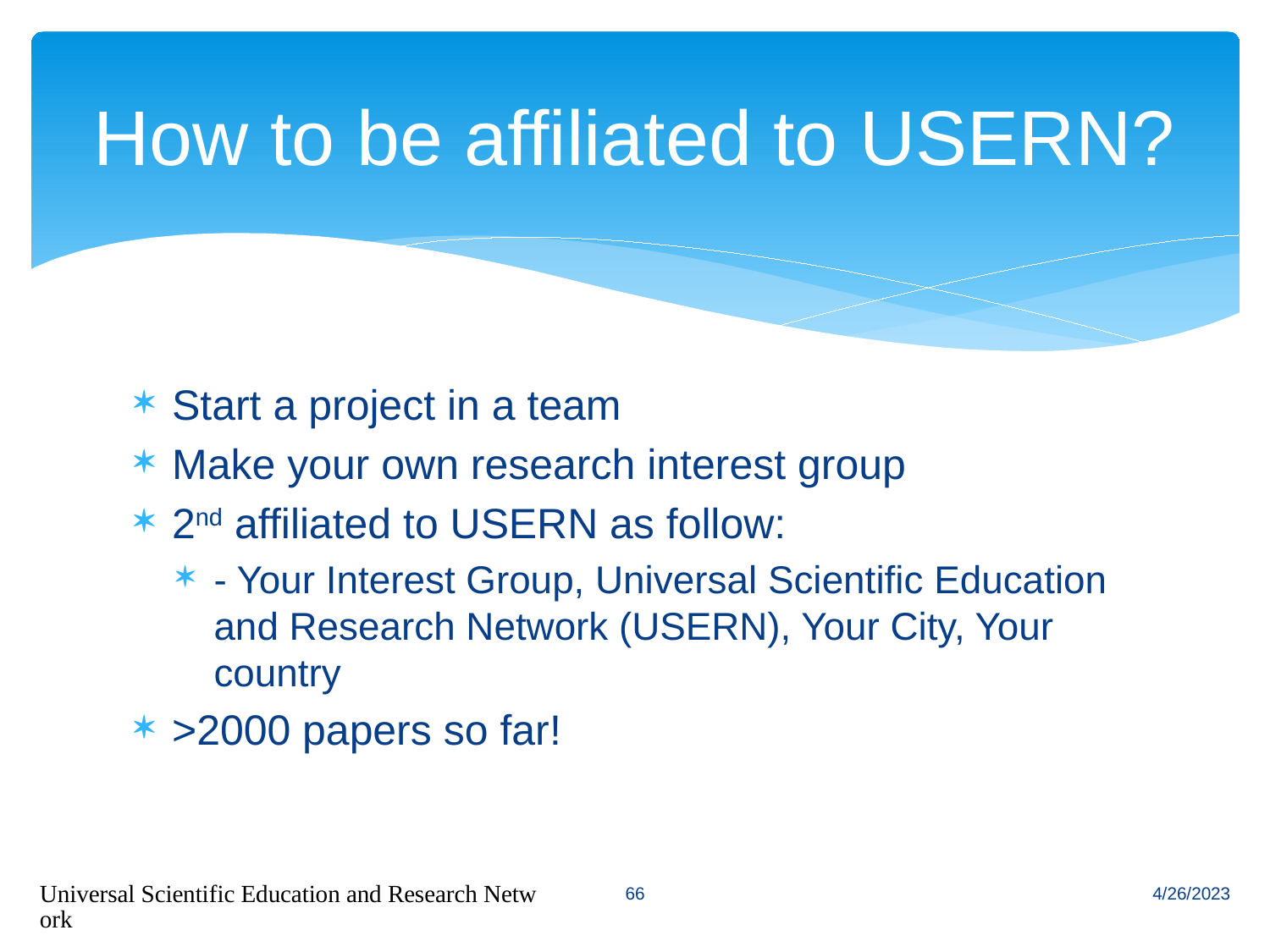

# How to be affiliated to USERN?
Start a project in a team
Make your own research interest group
2nd affiliated to USERN as follow:
- Your Interest Group, Universal Scientific Education and Research Network (USERN), Your City, Your country
>2000 papers so far!

66
Universal Scientific Education and Research Network
4/26/2023